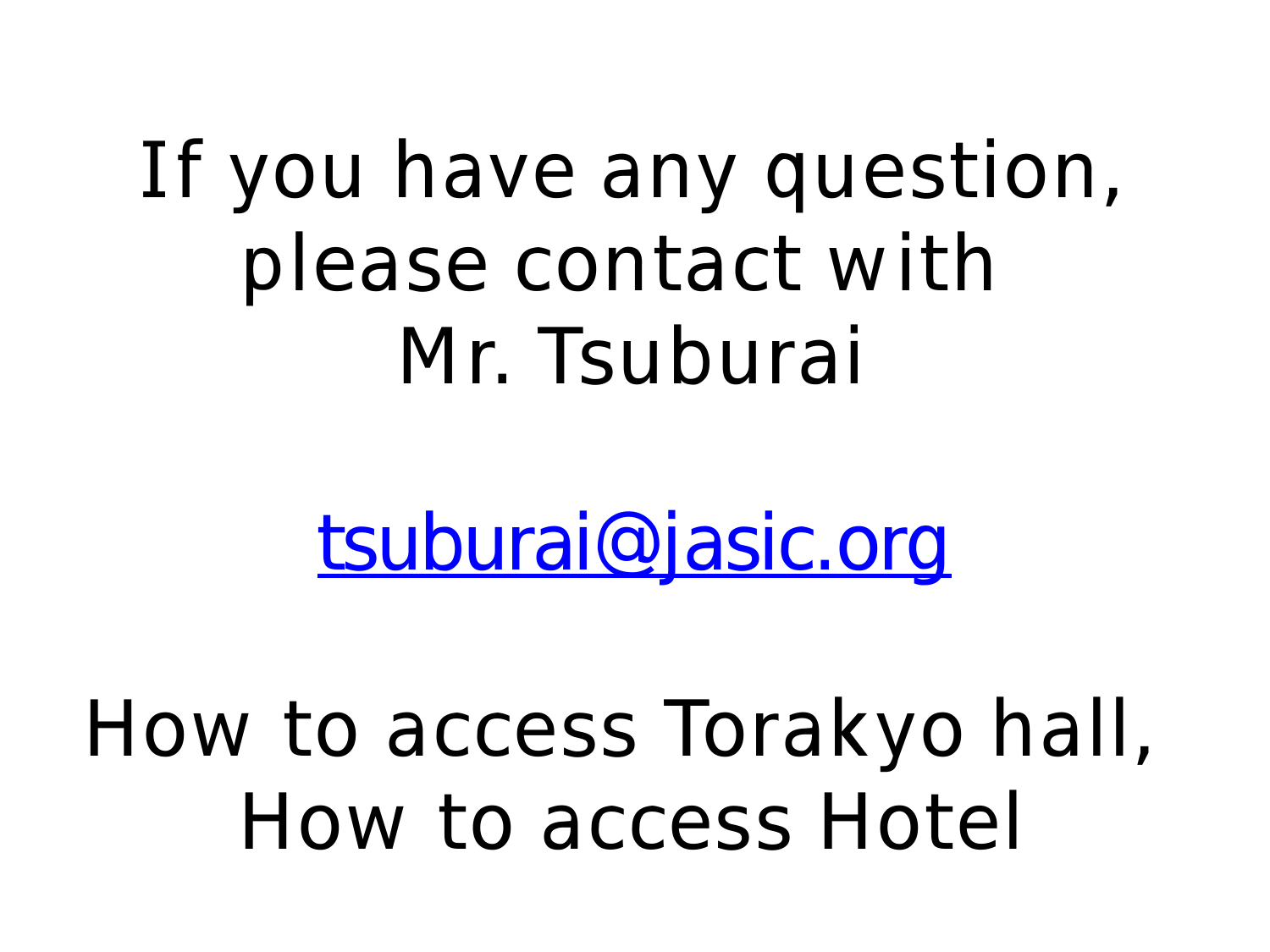

If you have any question, please contact with
Mr. Tsuburai

tsuburai@jasic.org

How to access Torakyo hall,
How to access Hotel